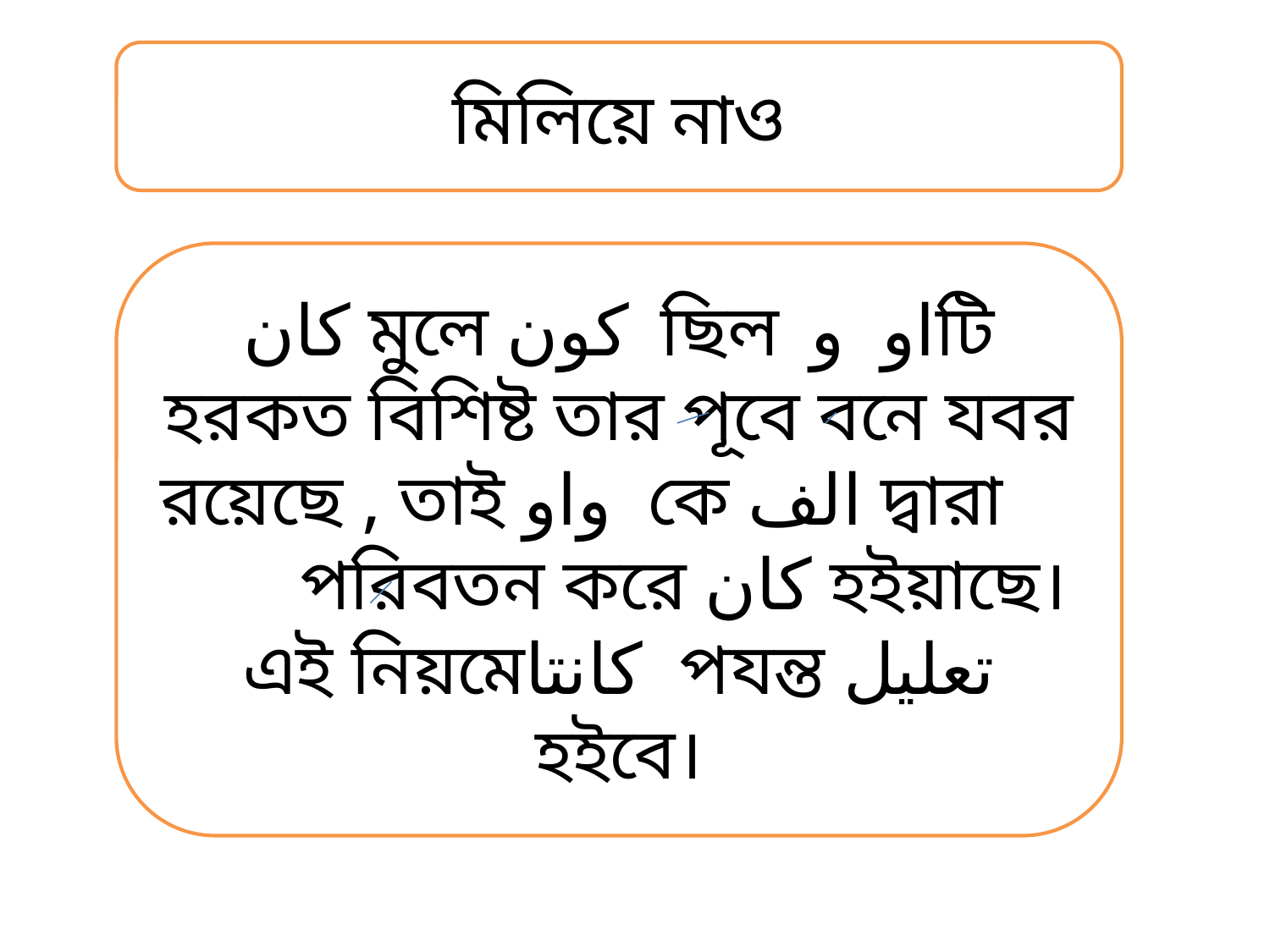

মিলিয়ে নাও
كان মুলে كون  ছিল  او  وটি হরকত বিশিষ্ট তার পূবে বনে যবর রয়েছে , তাই واو  কে الف দ্বারা            পরিবতন করে كان হইয়াছে। এই নিয়মেكانتا  পযন্ত تعليل হইবে।